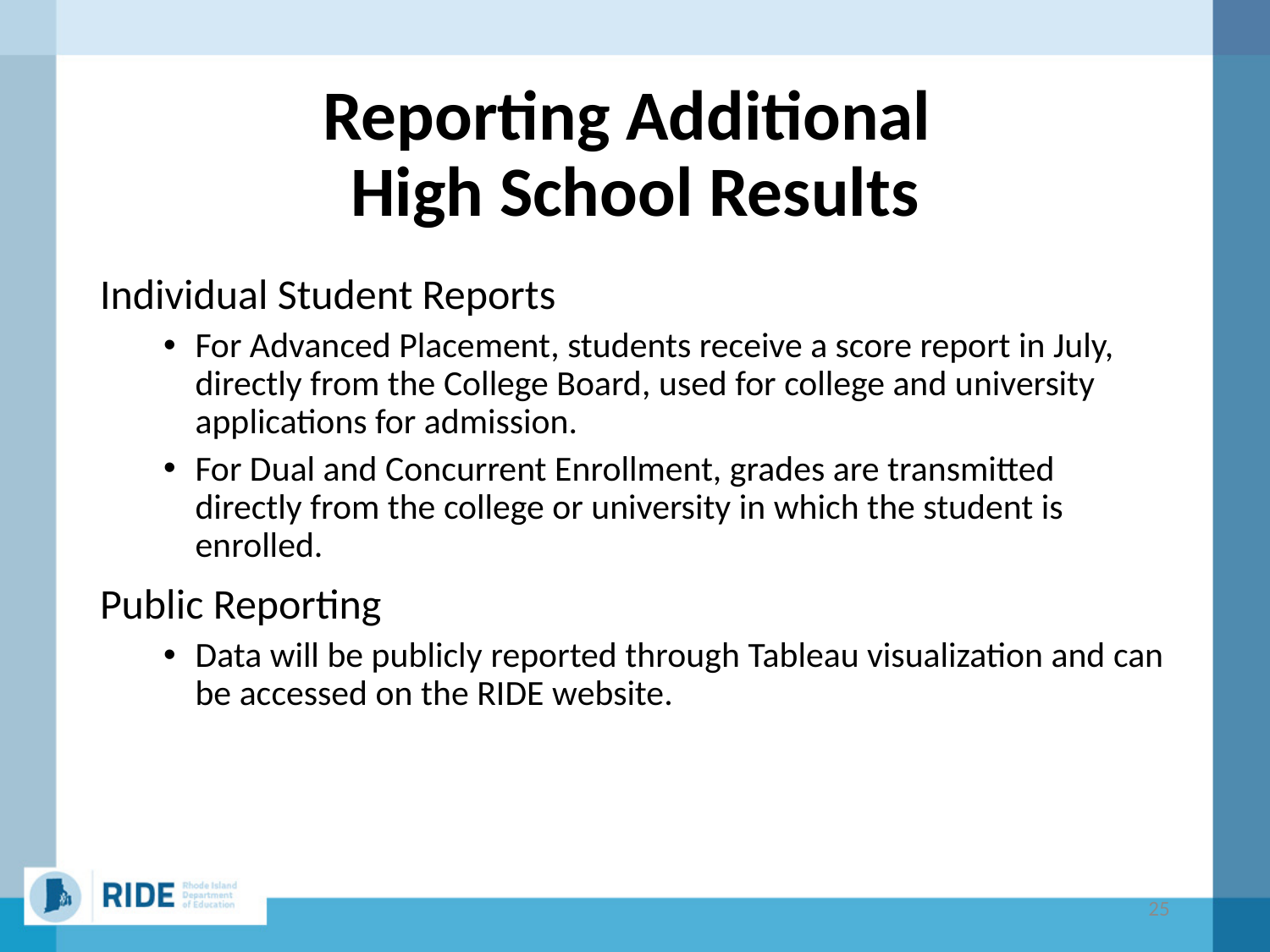

# Reporting Additional High School Results
Individual Student Reports
For Advanced Placement, students receive a score report in July, directly from the College Board, used for college and university applications for admission.
For Dual and Concurrent Enrollment, grades are transmitted directly from the college or university in which the student is enrolled.
Public Reporting
Data will be publicly reported through Tableau visualization and can be accessed on the RIDE website.
25